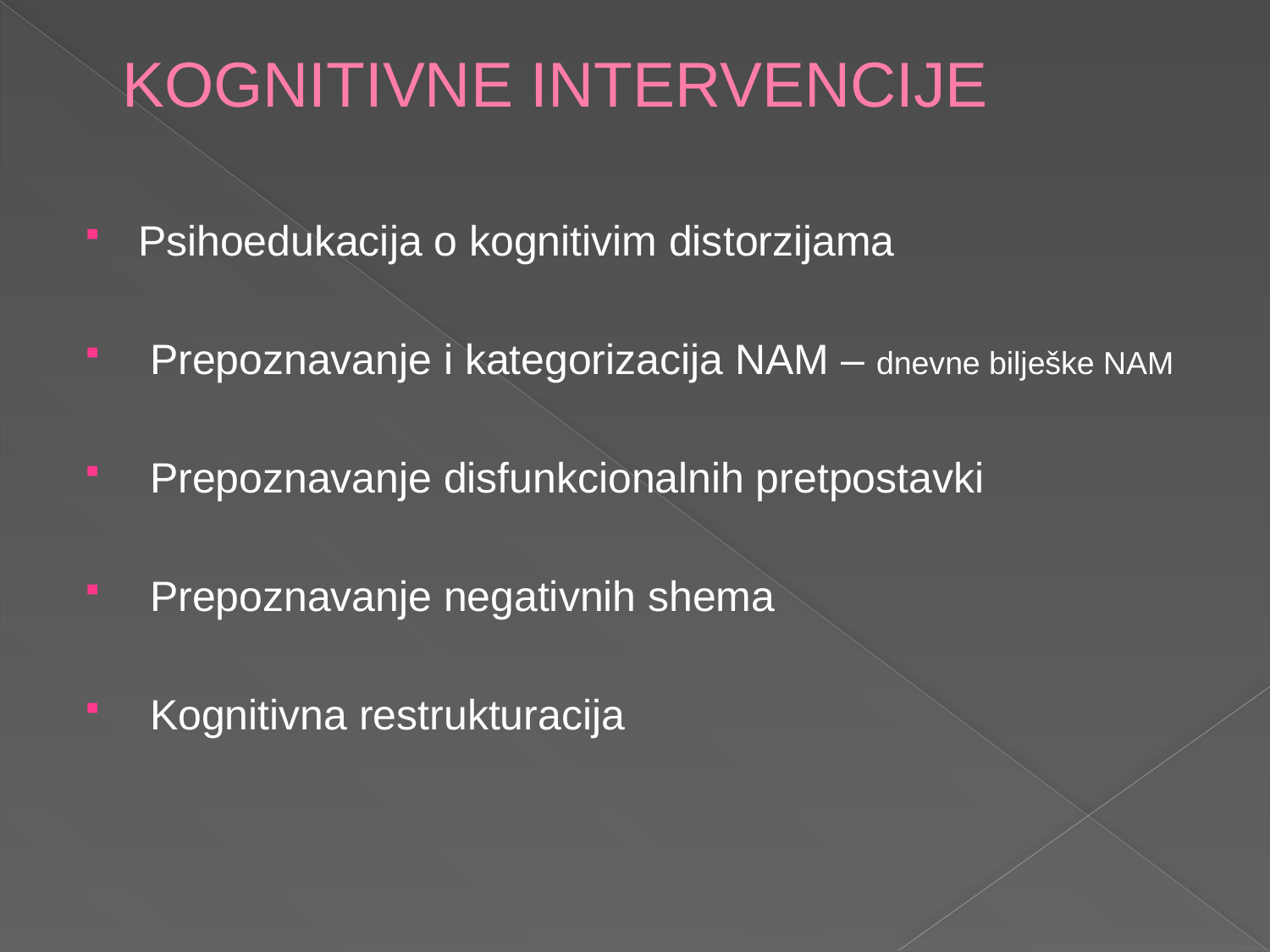

# KOGNITIVNE INTERVENCIJE

Psihoedukacija o kognitivim distorzijama

 Prepoznavanje i kategorizacija NAM – dnevne bilješke NAM

 Prepoznavanje disfunkcionalnih pretpostavki

 Prepoznavanje negativnih shema

 Kognitivna restrukturacija